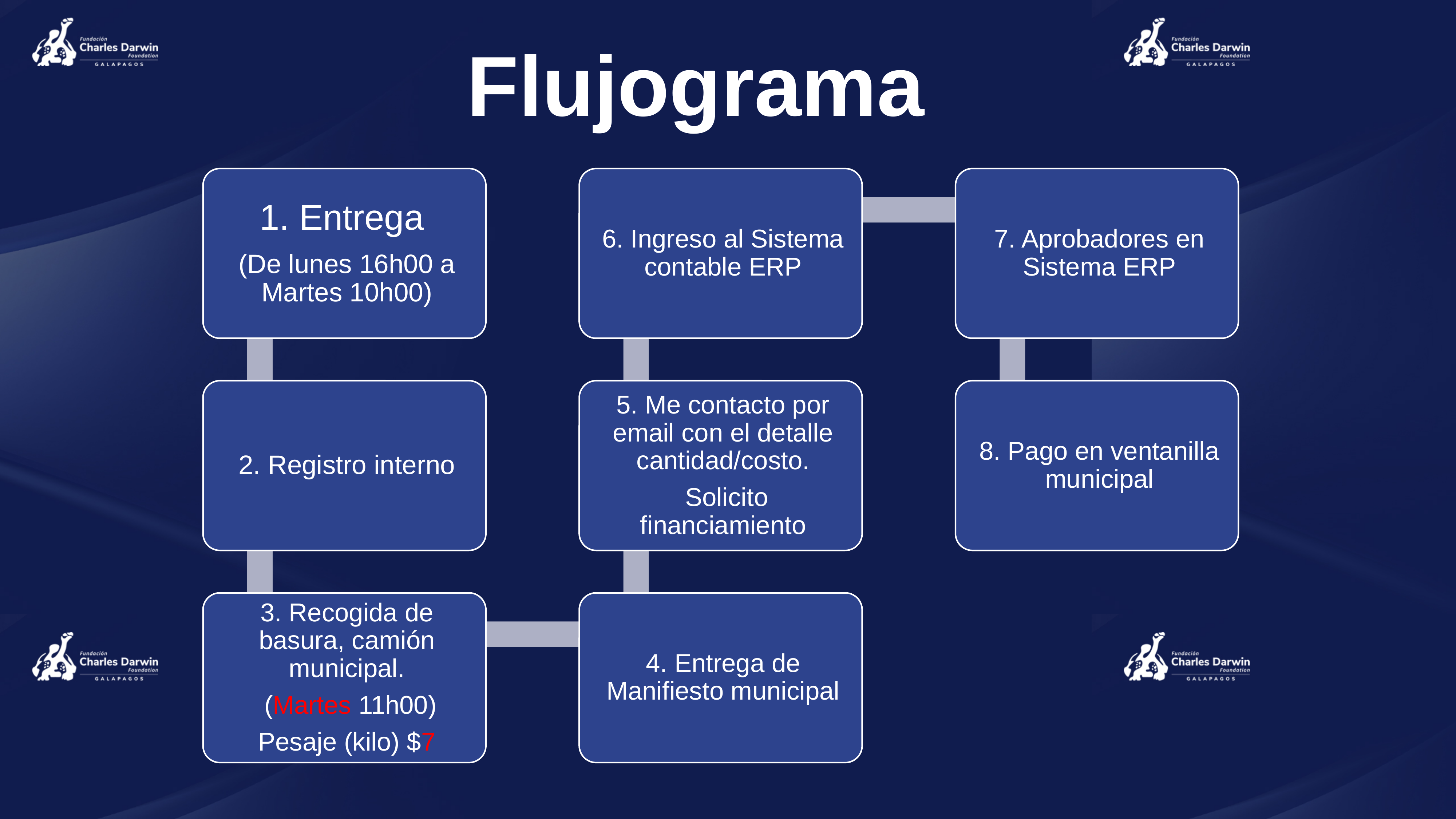

# Flujograma
1. Entrega
(De lunes 16h00 a Martes 10h00)
2. Registro interno
3. Recogida de basura, camión municipal.
 (Martes 11h00)
Pesaje (kilo) $7
4. Entrega de Manifiesto municipal
5. Me contacto por email con el detalle cantidad/costo.
 Solicito financiamiento
6. Ingreso al Sistema contable ERP
7. Aprobadores en Sistema ERP
8. Pago en ventanilla municipal